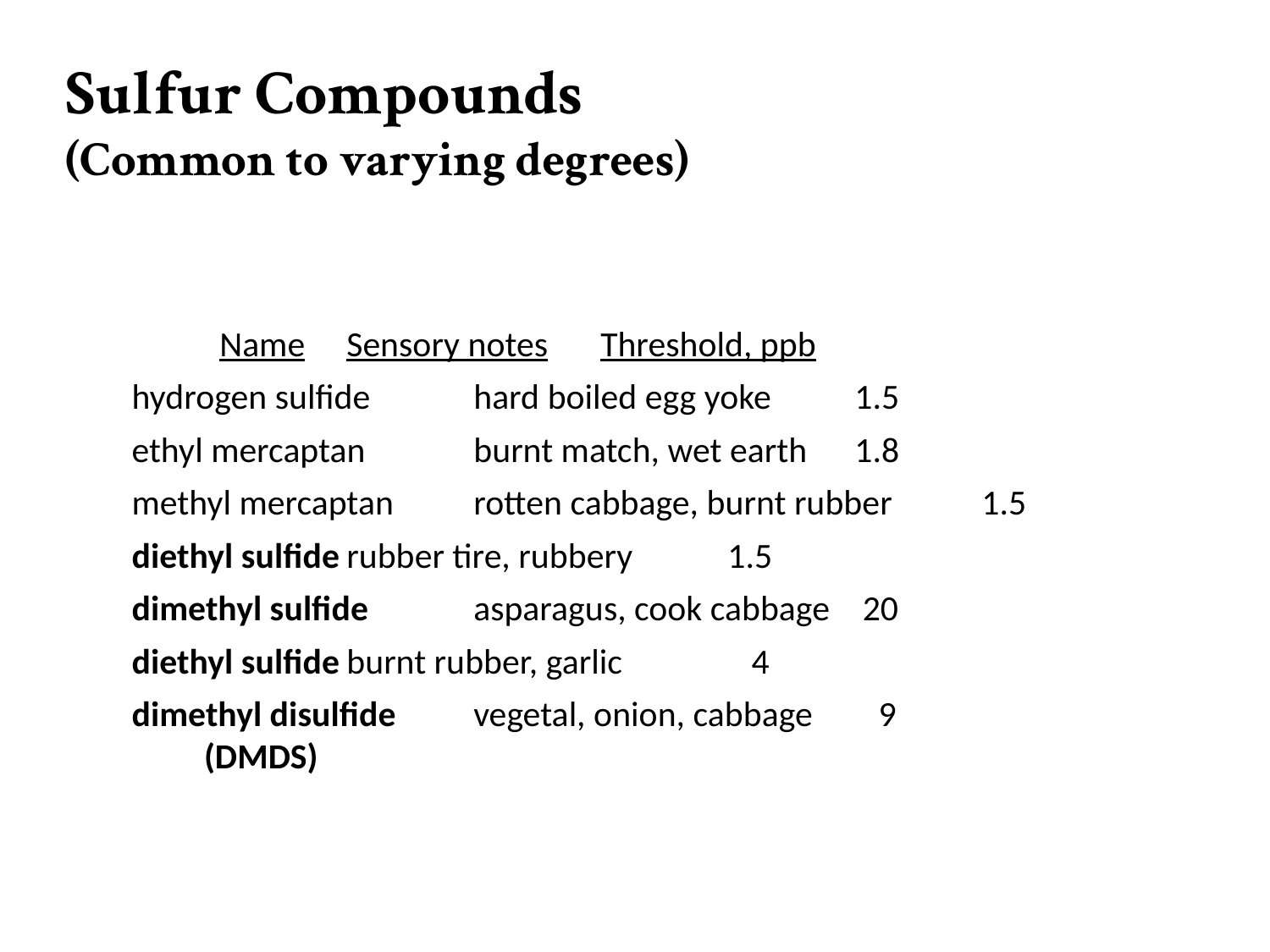

# Sulfur Compounds (Common to varying degrees)
	Name	Sensory notes	Threshold, ppb
hydrogen sulfide	hard boiled egg yoke	1.5
ethyl mercaptan	burnt match, wet earth	1.8
methyl mercaptan	rotten cabbage, burnt rubber 	1.5
diethyl sulfide	rubber tire, rubbery	1.5
dimethyl sulfide	asparagus, cook cabbage	 20
diethyl sulfide	burnt rubber, garlic	   4
dimethyl disulfide 	vegetal, onion, cabbage 	   9
         (DMDS)